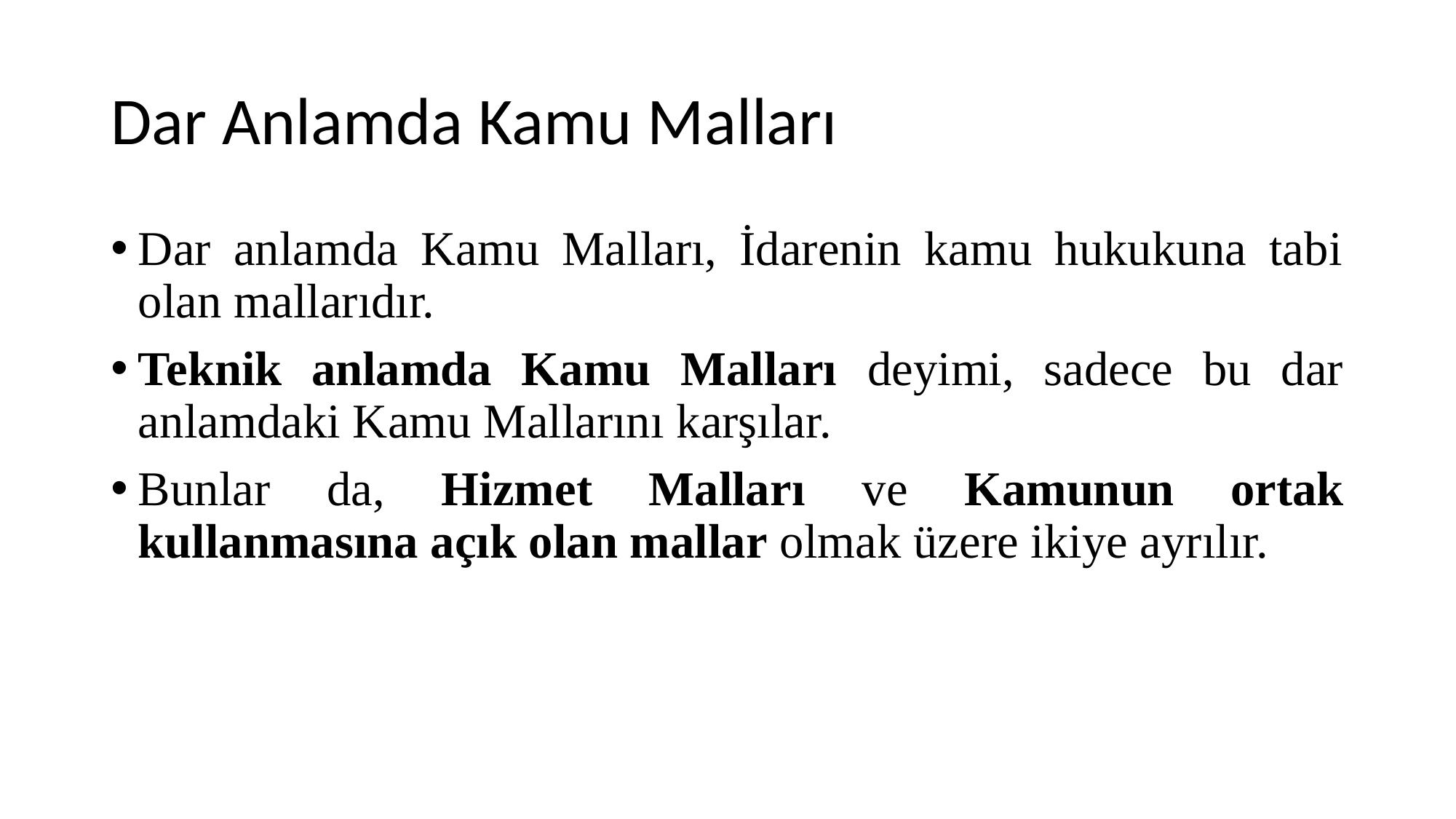

# Dar Anlamda Kamu Malları
Dar anlamda Kamu Malları, İdarenin kamu hukukuna tabi olan mallarıdır.
Teknik anlamda Kamu Malları deyimi, sadece bu dar anlamdaki Kamu Mallarını karşılar.
Bunlar da, Hizmet Malları ve Kamunun ortak kullanmasına açık olan mallar olmak üzere ikiye ayrılır.